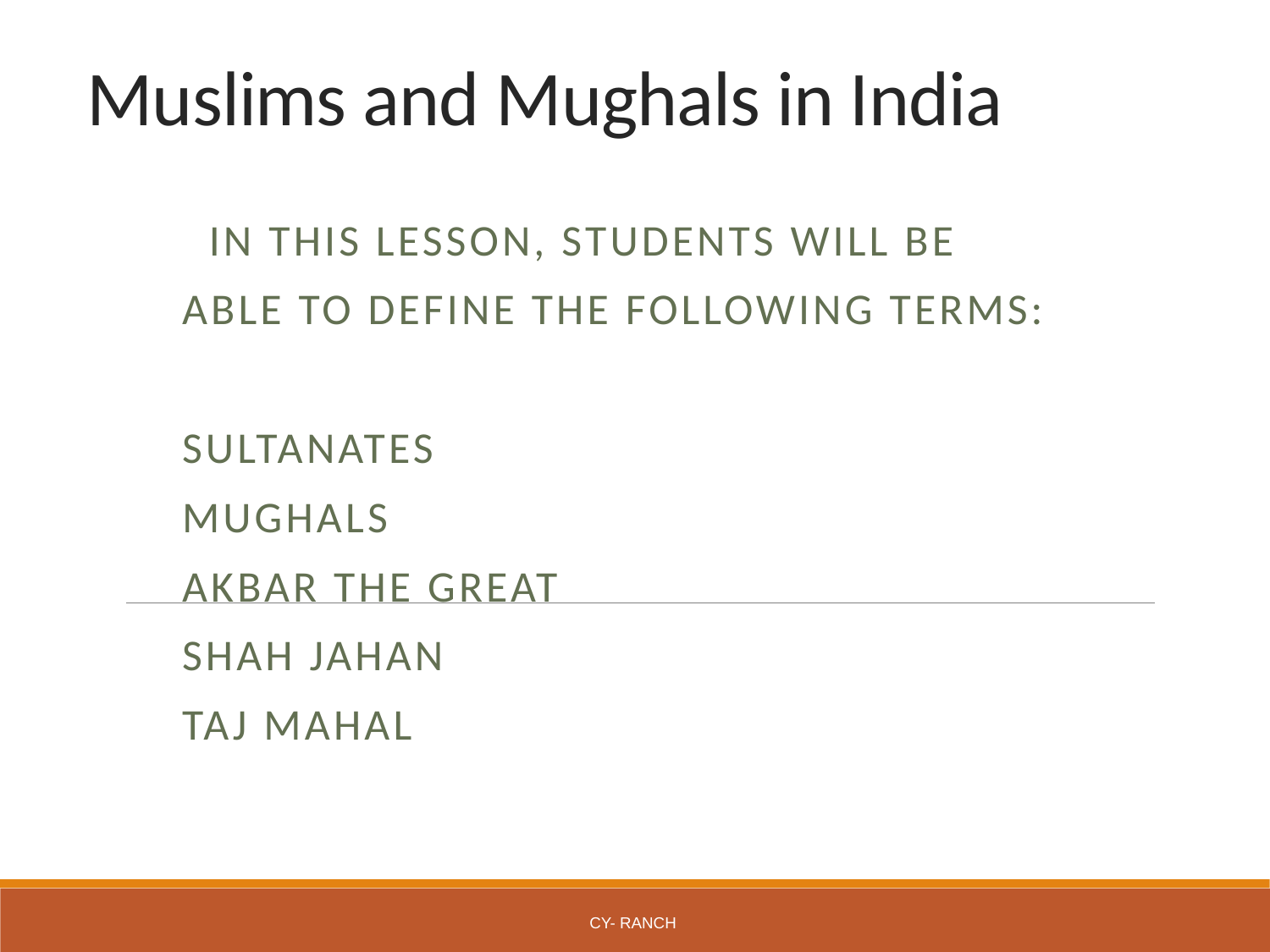

# Muslims and Mughals in India
  In this lesson, students will be
able to define the following terms:

Sultanates
Mughals
Akbar the Great
Shah Jahan
Taj Mahal
Cy- Ranch